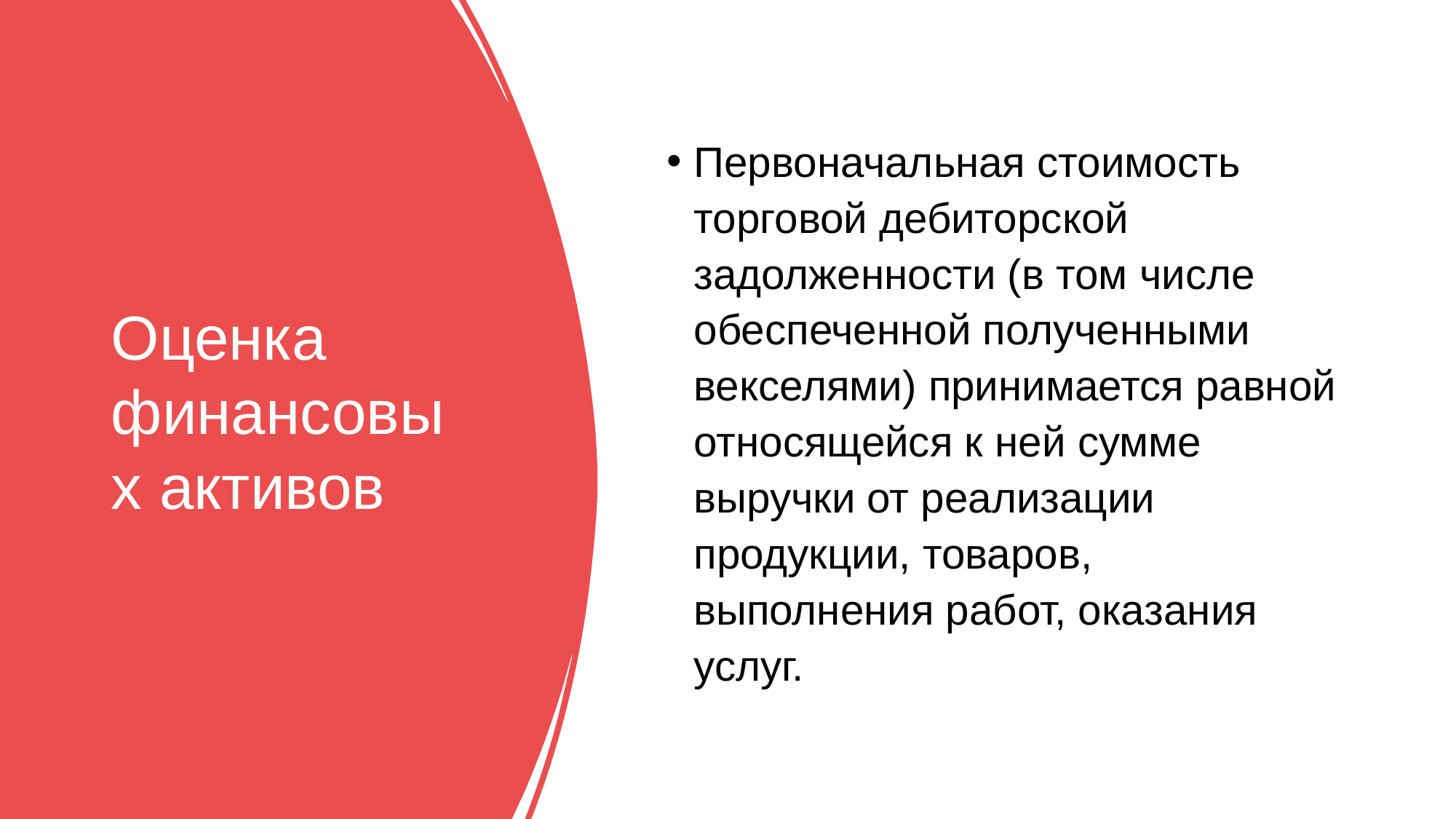

# Оценка финансовых активов
Первоначальная стоимость торговой дебиторской задолженности (в том числе обеспеченной полученными векселями) принимается равной относящейся к ней сумме выручки от реализации продукции, товаров, выполнения работ, оказания услуг.